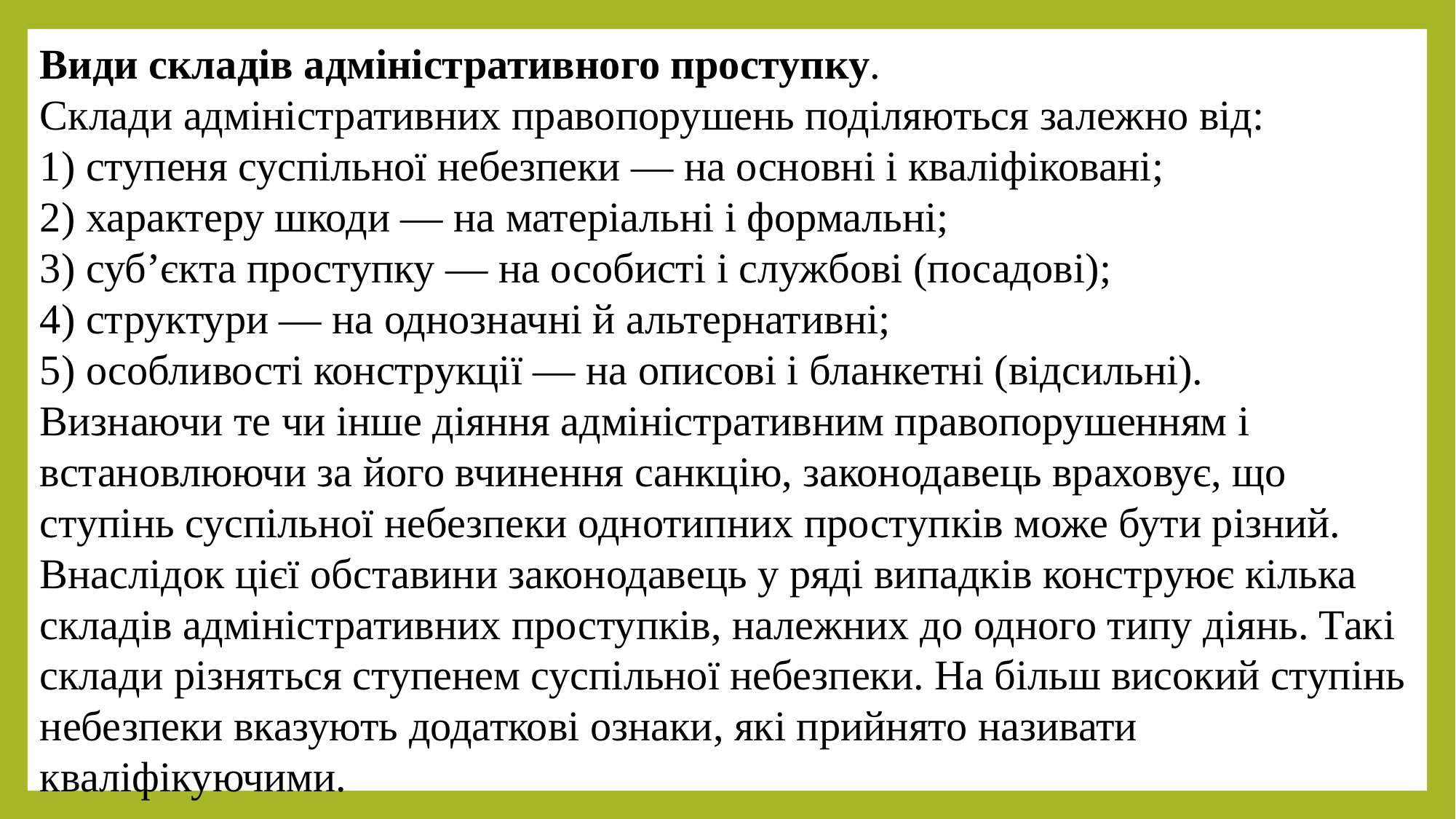

Види складів адміністративного проступку.
Склади адміністративних правопорушень поділяються залежно від:
1) ступеня суспільної небезпеки — на основні і кваліфіковані;
2) характеру шкоди — на матеріальні і формальні;
3) суб’єкта проступку — на особисті і службові (посадові);
4) структури — на однозначні й альтернативні;
5) особливості конструкції — на описові і бланкетні (відсильні).
Визнаючи те чи інше діяння адміністративним правопорушенням і встановлюючи за його вчинення санкцію, законодавець враховує, що ступінь суспільної небезпеки однотипних проступків може бути різний.
Внаслідок цієї обставини законодавець у ряді випадків конструює кілька складів адміністративних проступків, належних до одного типу діянь. Такі склади різняться ступенем суспільної небезпеки. На більш високий ступінь небезпеки вказують додаткові ознаки, які прийнято називати кваліфікуючими.